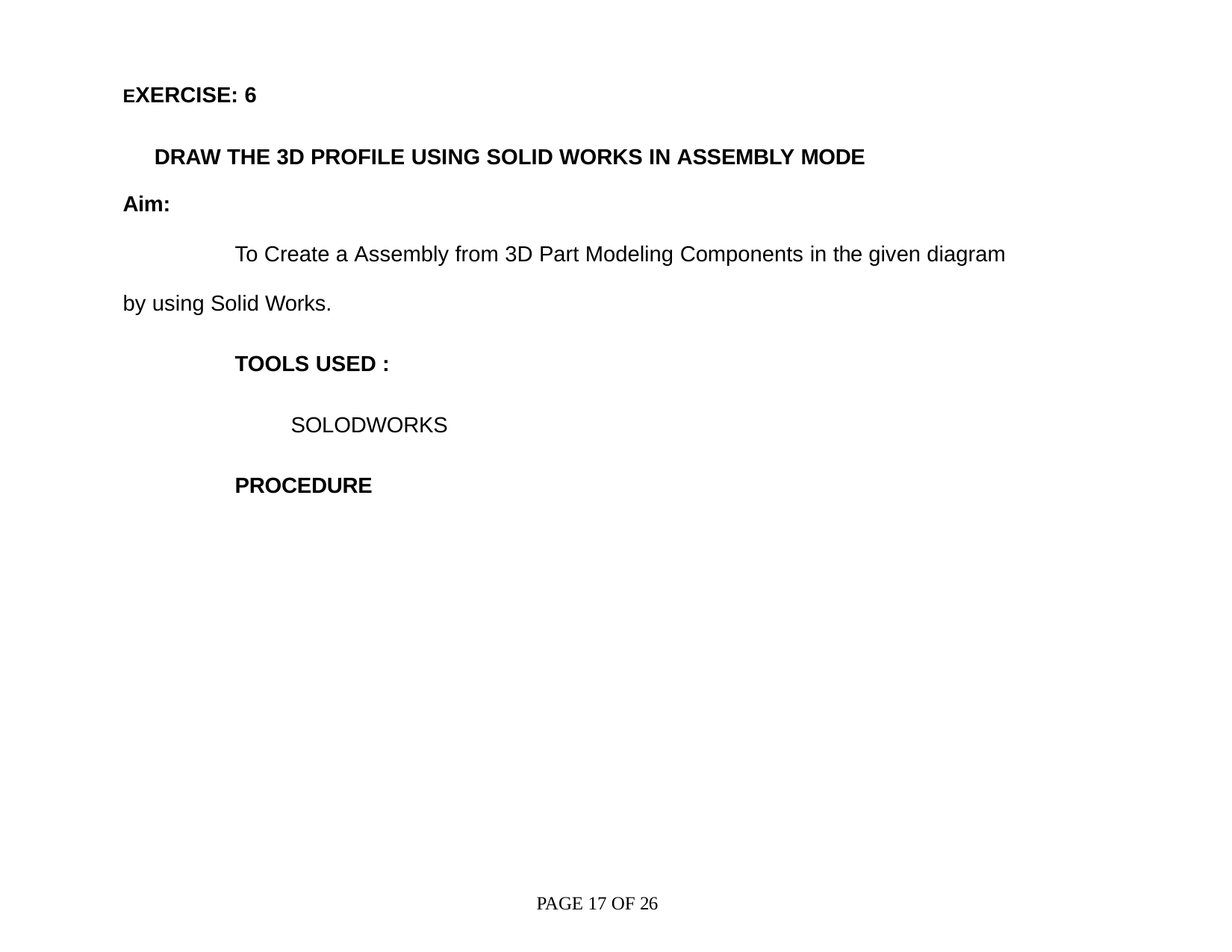

EXERCISE: 6

DRAW THE 3D PROFILE USING SOLID WORKS IN ASSEMBLY MODE
Aim:
To Create a Assembly from 3D Part Modeling Components in the given diagram by using Solid Works.

TOOLS USED :

SOLODWORKS

PROCEDURE
PAGE 17 OF 26